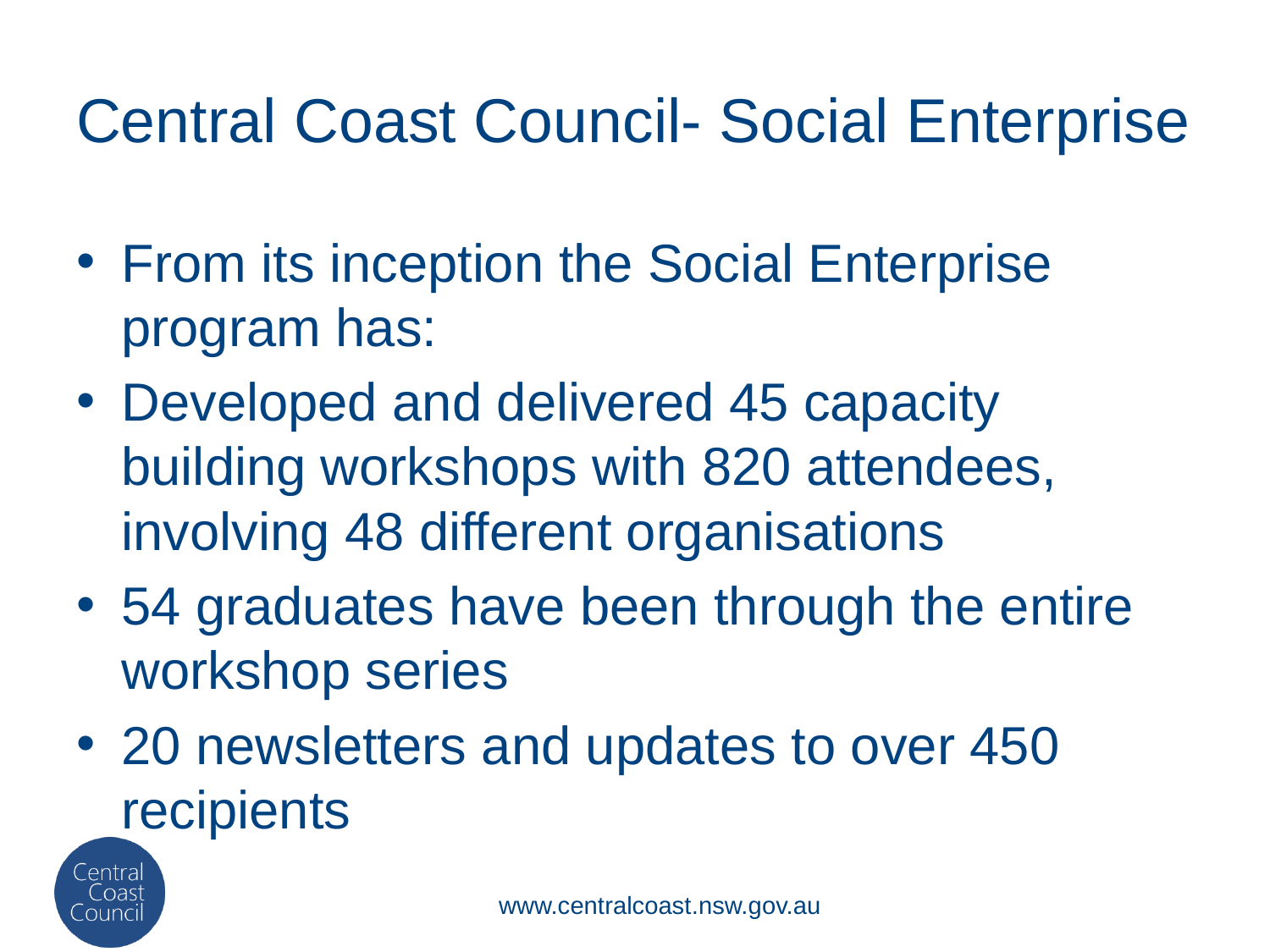

# Central Coast Council- Social Enterprise
From its inception the Social Enterprise program has:
Developed and delivered 45 capacity building workshops with 820 attendees, involving 48 different organisations
54 graduates have been through the entire workshop series
20 newsletters and updates to over 450 recipients